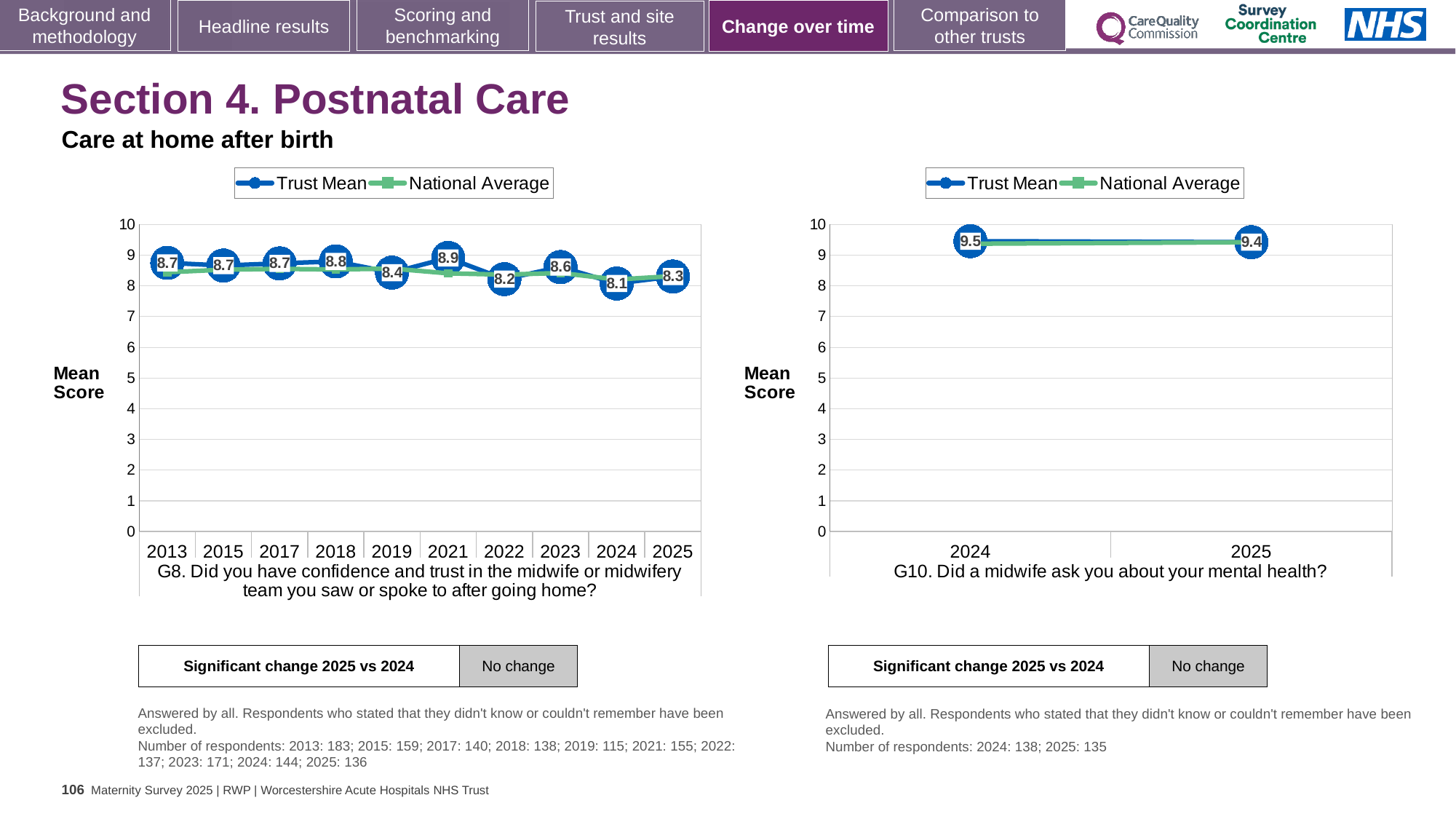

# Section 4. Postnatal Care
Care at home after birth

### Chart

| Category | Trust Mean | National Average |
|---|---|---|
| 2013 | 8.747975237250389 | 8.443394207072098 |
| 2015 | 8.661679866366145 | 8.525082438616236 |
| 2017 | 8.731552440716525 | 8.552800072025812 |
| 2018 | 8.795323791605176 | 8.53242768446763 |
| 2019 | 8.430811677947137 | 8.562109395838668 |
| 2021 | 8.910857851297163 | 8.407199752376819 |
| 2022 | 8.218895376828666 | 8.364492063172161 |
| 2023 | 8.612816492033941 | 8.417992586428651 |
| 2024 | 8.076852895030537 | 8.207325464757053 |
| 2025 | 8.304819917328548 | 8.315614423771441 |

### Chart

| Category | Trust Mean | National Average |
|---|---|---|
| 2024 | 9.454102468218856 | 9.371584549873807 |
| 2025 | 9.421747762917507 | 9.42051832693087 |
| Significant change 2025 vs 2024 | No change |
| --- | --- |
| Significant change 2025 vs 2024 | No change |
| --- | --- |
Answered by all. Respondents who stated that they didn't know or couldn't remember have been excluded.
Number of respondents: 2013: 183; 2015: 159; 2017: 140; 2018: 138; 2019: 115; 2021: 155; 2022: 137; 2023: 171; 2024: 144; 2025: 136
Answered by all. Respondents who stated that they didn't know or couldn't remember have been excluded.
Number of respondents: 2024: 138; 2025: 135
106